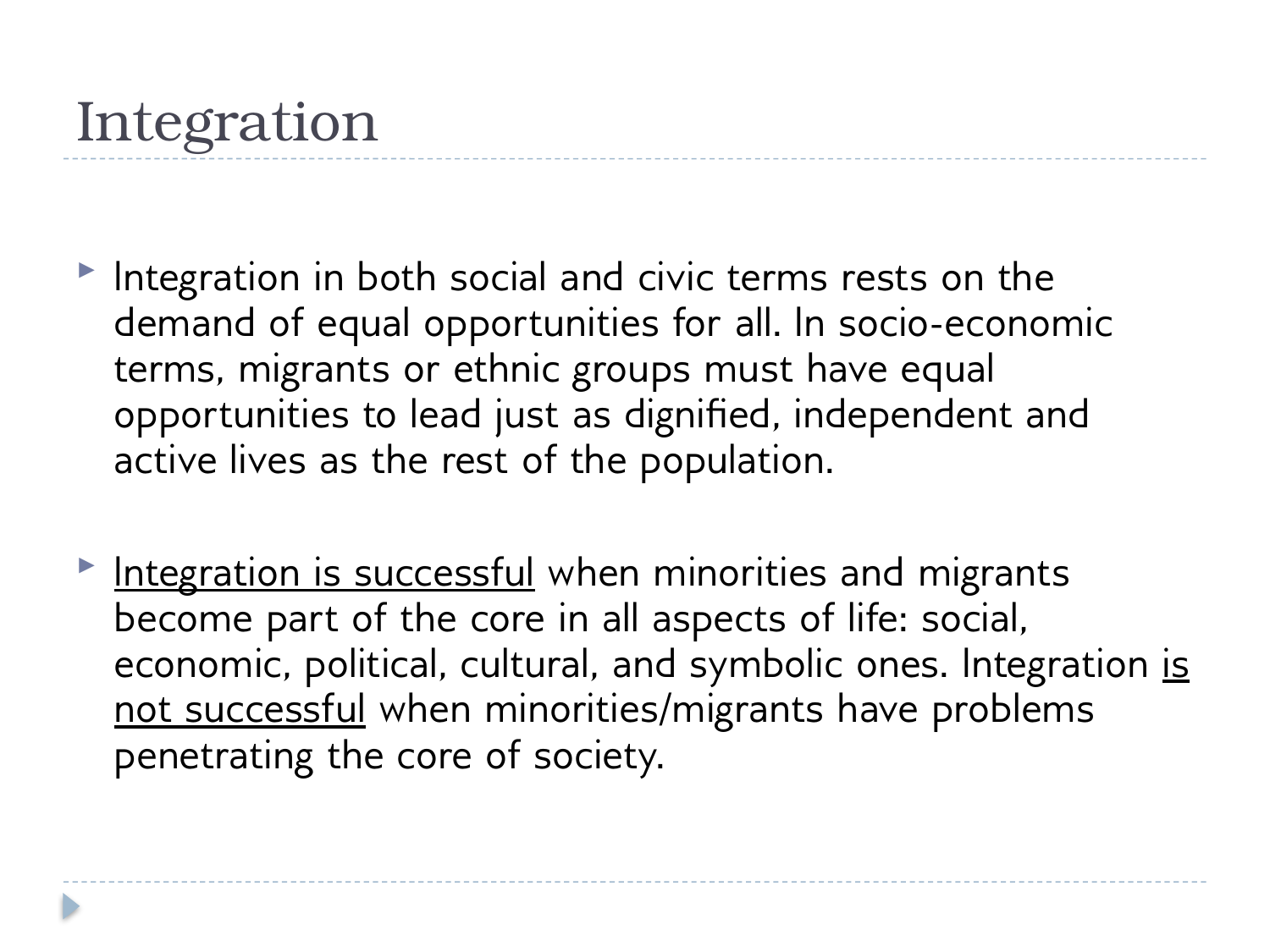

# Integration

Integration in both social and civic terms rests on the demand of equal opportunities for all. In socio-economic terms, migrants or ethnic groups must have equal opportunities to lead just as dignified, independent and active lives as the rest of the population.

Integration is successful when minorities and migrants become part of the core in all aspects of life: social,  economic, political, cultural, and symbolic ones. Integration is not successful when minorities/migrants have problems penetrating the core of society.